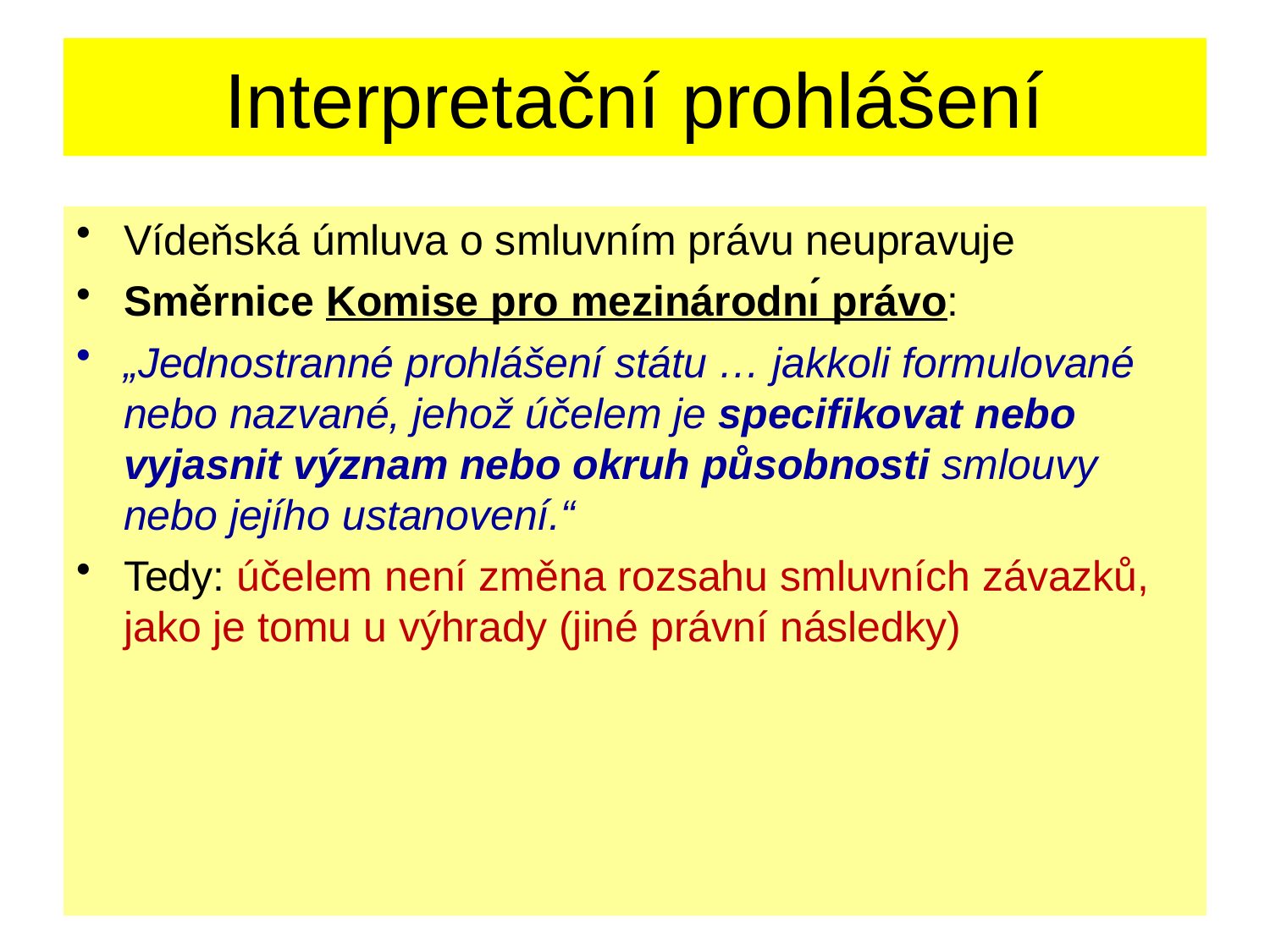

# Interpretační prohlášení
Vídeňská úmluva o smluvním právu neupravuje
Směrnice Komise pro mezinárodnı́ právo:
„Jednostranné prohlášení státu … jakkoli formulované nebo nazvané, jehož účelem je specifikovat nebo vyjasnit význam nebo okruh působnosti smlouvy nebo jejího ustanovení.“
Tedy: účelem není změna rozsahu smluvních závazků, jako je tomu u výhrady (jiné právní následky)